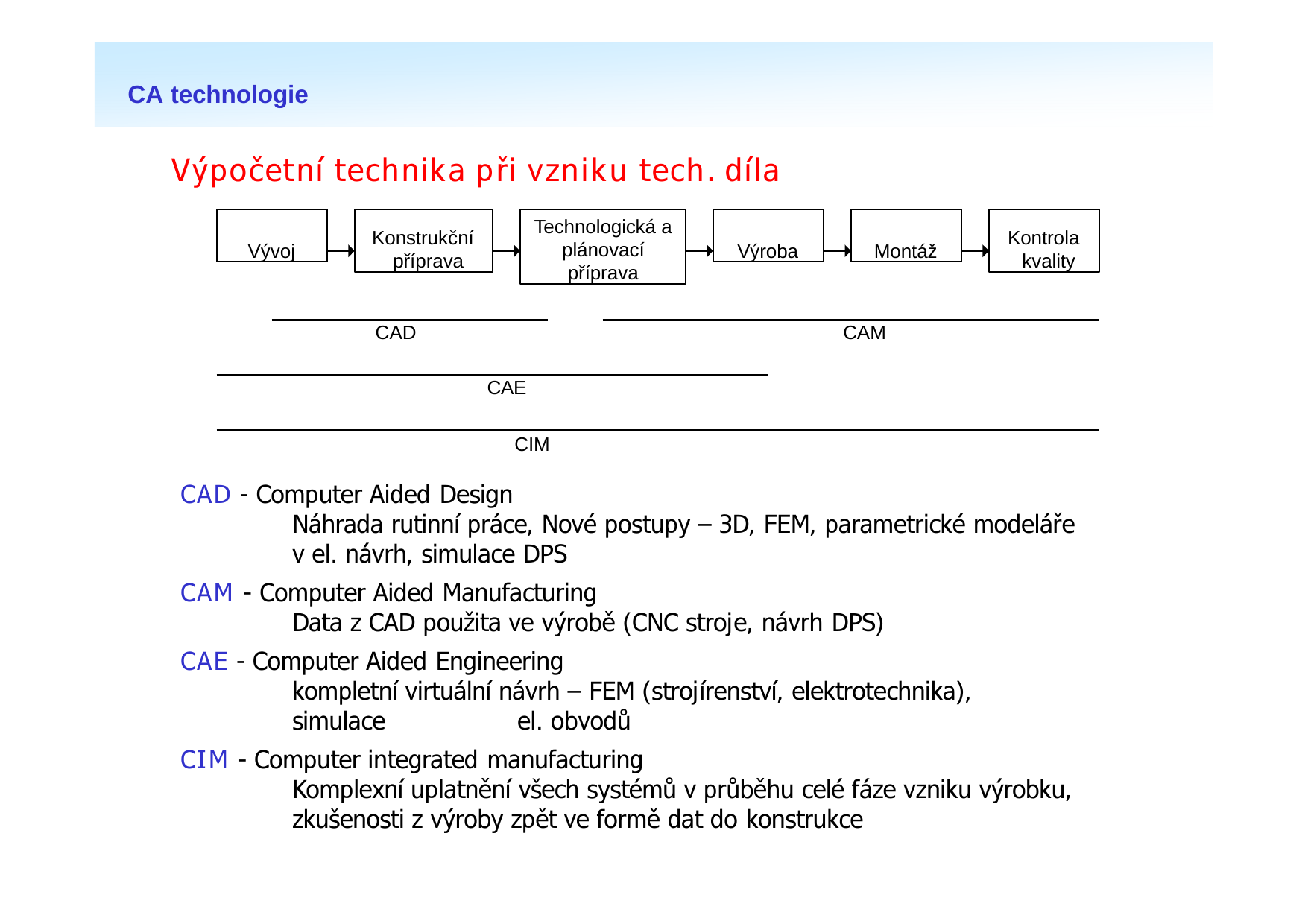

CA technologie
# Výpočetní technika při vzniku tech. díla

Vývoj
Konstrukční  příprava
Technologická a  plánovací  příprava

Výroba

Montáž
Kontrola  kvality

CAD
CAM

CAE

CIM

CAD - Computer Aided Design
Náhrada rutinní práce, Nové postupy – 3D, FEM, parametrické modeláře  v el. návrh, simulace DPS
CAM - Computer Aided Manufacturing
Data z CAD použita ve výrobě (CNC stroje, návrh DPS)
CAE - Computer Aided Engineering
kompletní virtuální návrh – FEM (strojírenství, elektrotechnika),  simulace	el. obvodů
CIM - Computer integrated manufacturing
Komplexní uplatnění všech systémů v průběhu celé fáze vzniku výrobku,  zkušenosti z výroby zpět ve formě dat do konstrukce